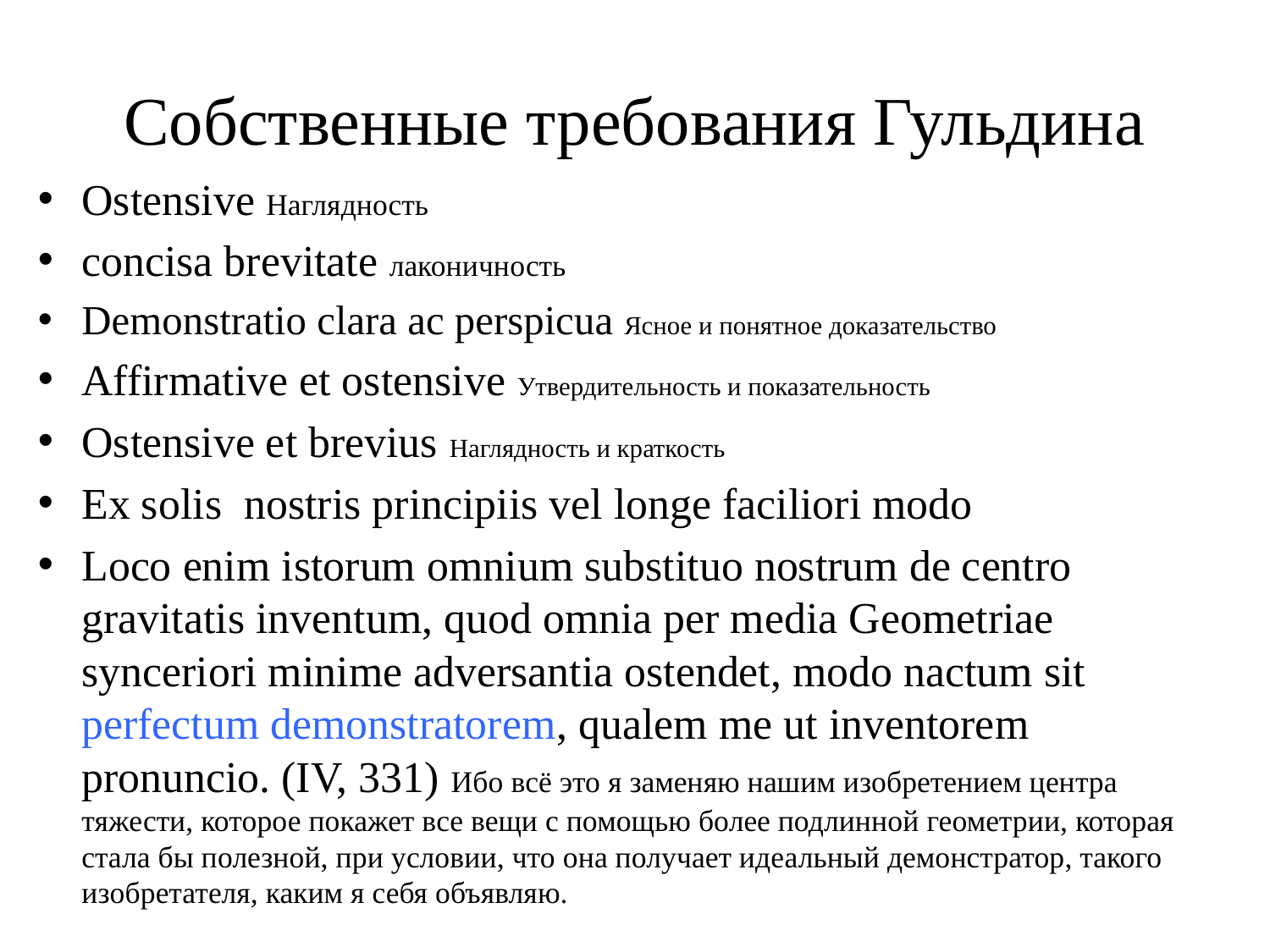

# Собственные требования Гульдина
Ostensive Наглядность
concisa brevitate лаконичность
Demonstratio clara ac perspicua Ясное и понятное доказательство
Affirmative et ostensive Утвердительность и показательность
Ostensive et brevius Наглядность и краткость
Ex solis  nostris principiis vel longe faciliori modo
Loco enim istorum omnium substituo nostrum de centro gravitatis inventum, quod omnia per media Geometriae synceriori minime adversantia ostendet, modo nactum sit perfectum demonstratorem, qualem me ut inventorem pronuncio. (IV, 331) Ибо всё это я заменяю нашим изобретением центра тяжести, которое покажет все вещи с помощью более подлинной геометрии, которая стала бы полезной, при условии, что она получает идеальный демонстратор, такого изобретателя, каким я себя объявляю.